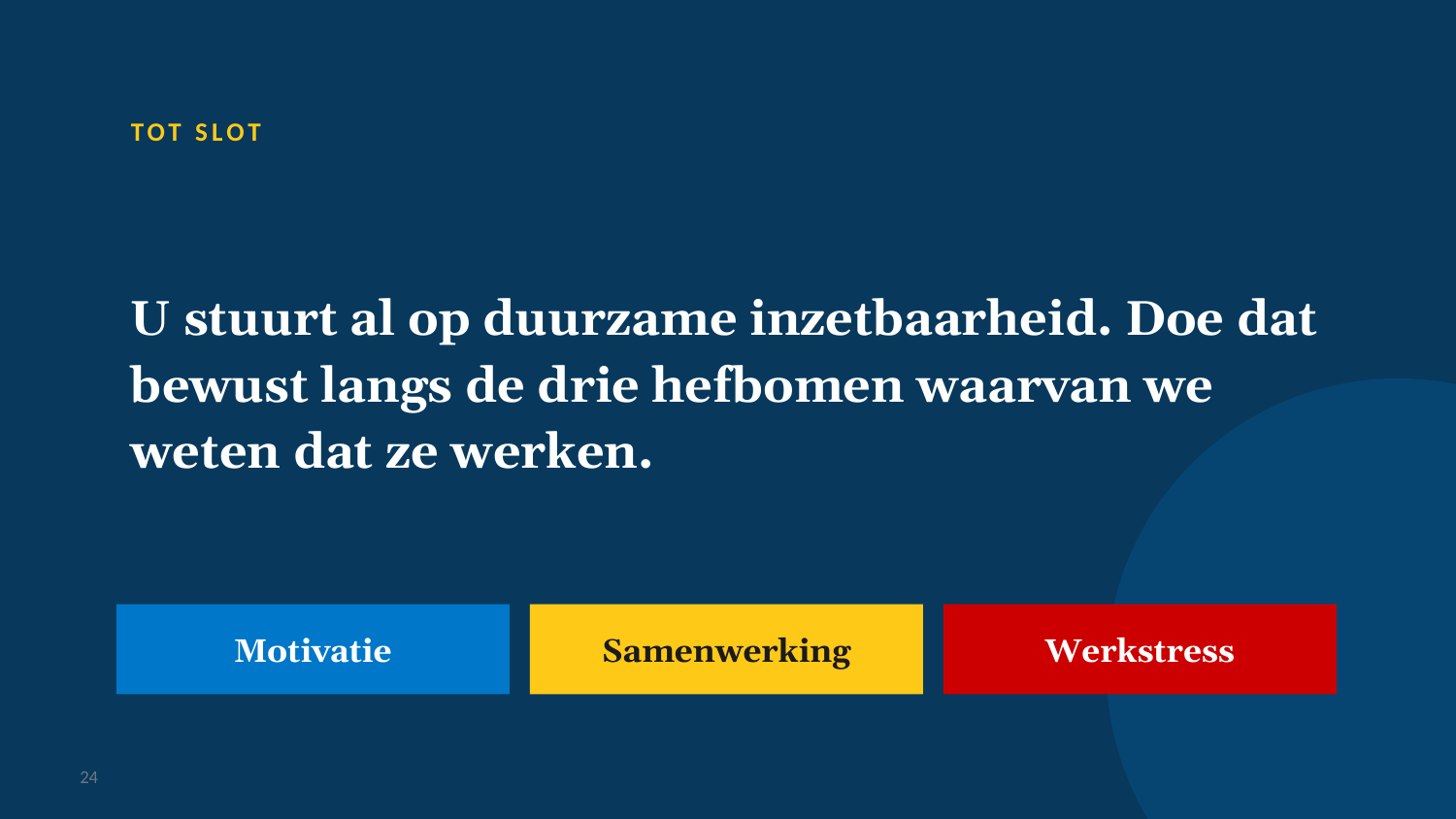

TOT SLOT
U stuurt al op duurzame inzetbaarheid. Doe dat bewust langs de drie hefbomen waarvan we weten dat ze werken.

Motivatie

Samenwerking

Werkstress
24